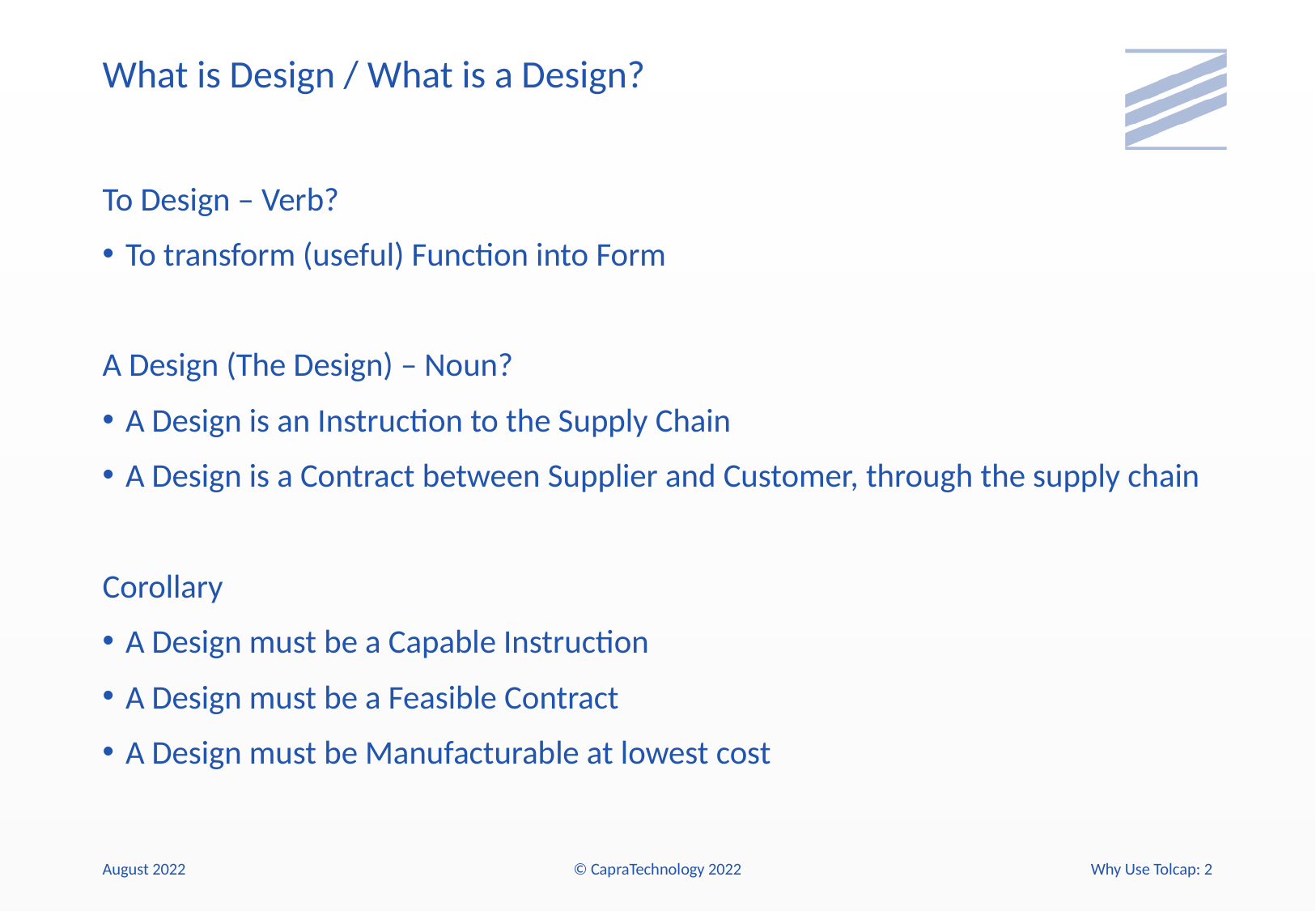

# What is Design / What is a Design?
To Design – Verb?
To transform (useful) Function into Form

A Design (The Design) – Noun?
A Design is an Instruction to the Supply Chain
A Design is a Contract between Supplier and Customer, through the supply chain

Corollary
A Design must be a Capable Instruction
A Design must be a Feasible Contract
A Design must be Manufacturable at lowest cost
August 2022
© CapraTechnology 2022
Why Use Tolcap: 2